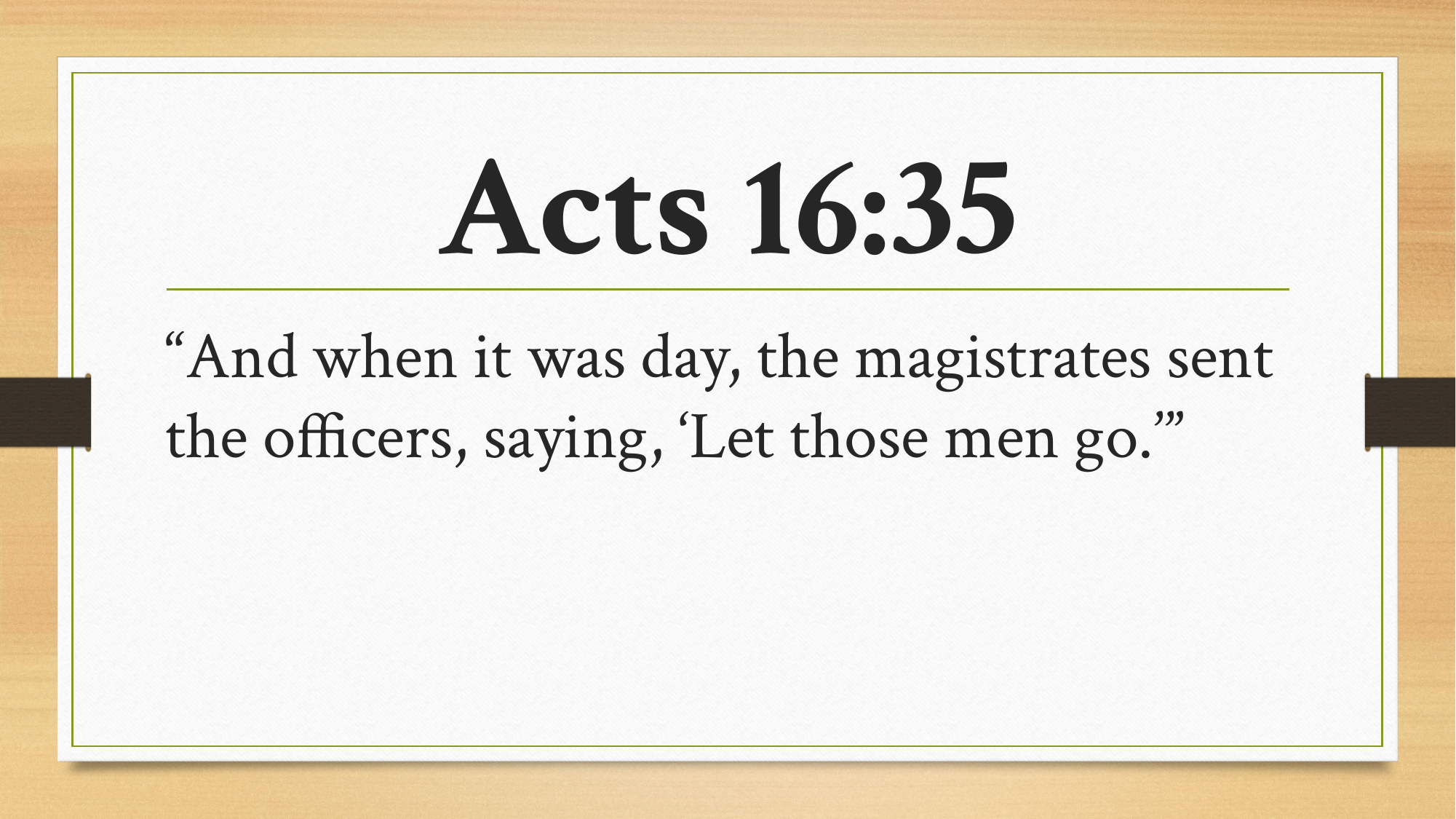

# Acts 16:35
“And when it was day, the magistrates sent the officers, saying, ‘Let those men go.’”